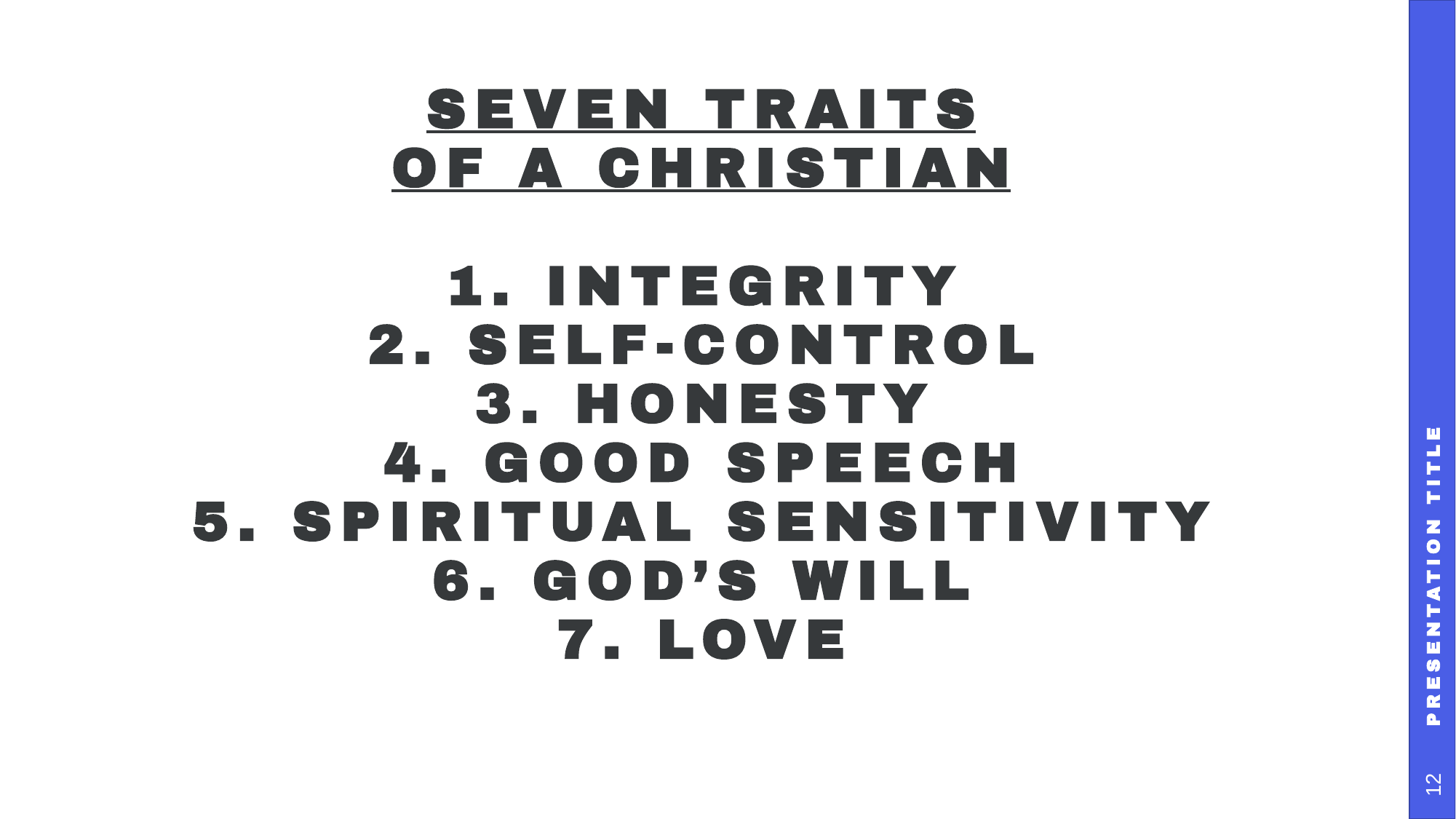

# Seven traits of a christian 1. integrity 2. self-control 3. honesty 4. good speech 5. spiritual sensitivity 6. god’s will 7. love
Presentation Title
12